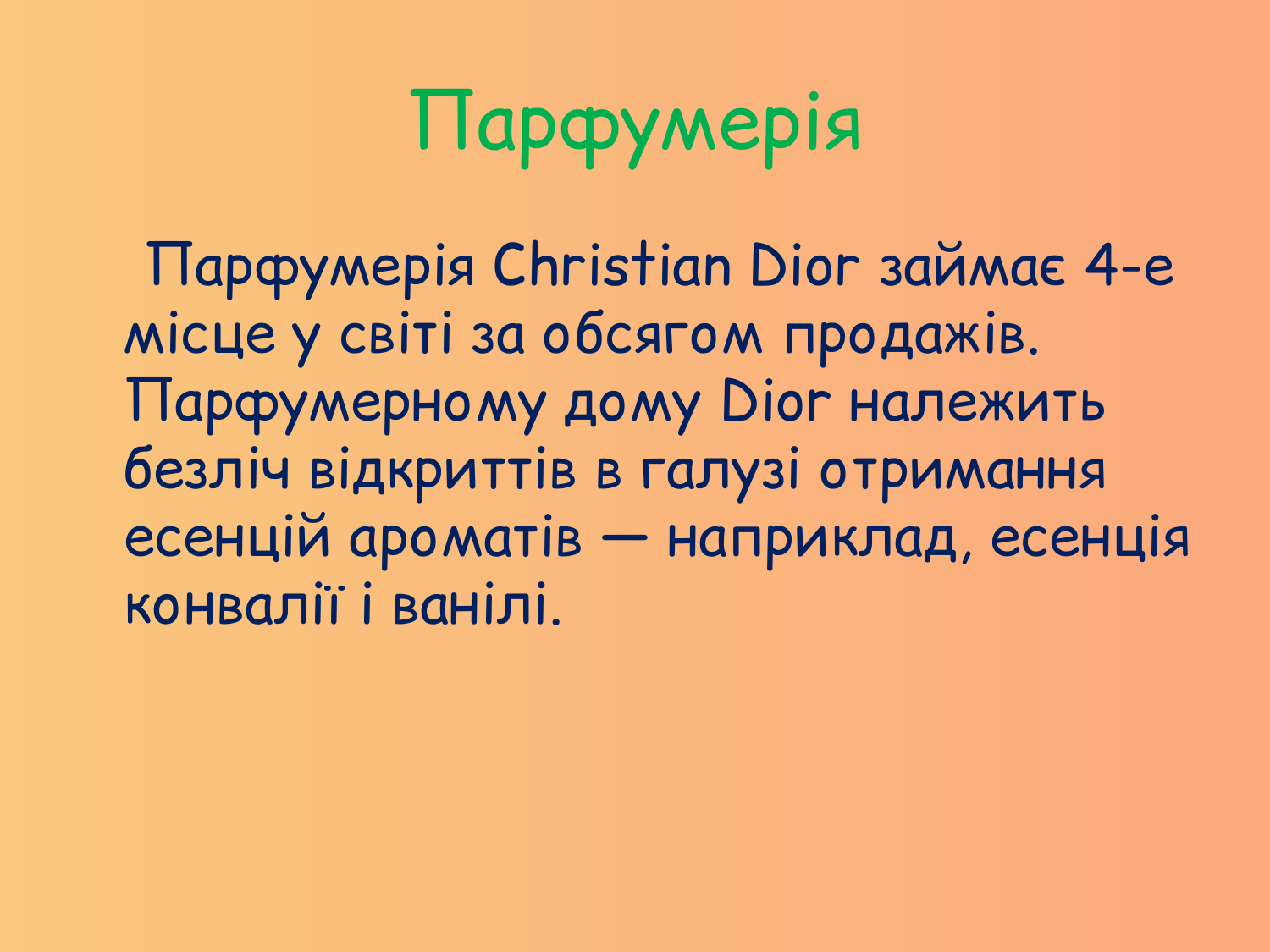

# Парфумерія
    Парфумерія Christian Dior займає 4-е місце у світі за обсягом продажів. Парфумерному дому Dior належить безліч відкриттів в галузі отримання есенцій ароматів — наприклад, есенція конвалії і ванілі.